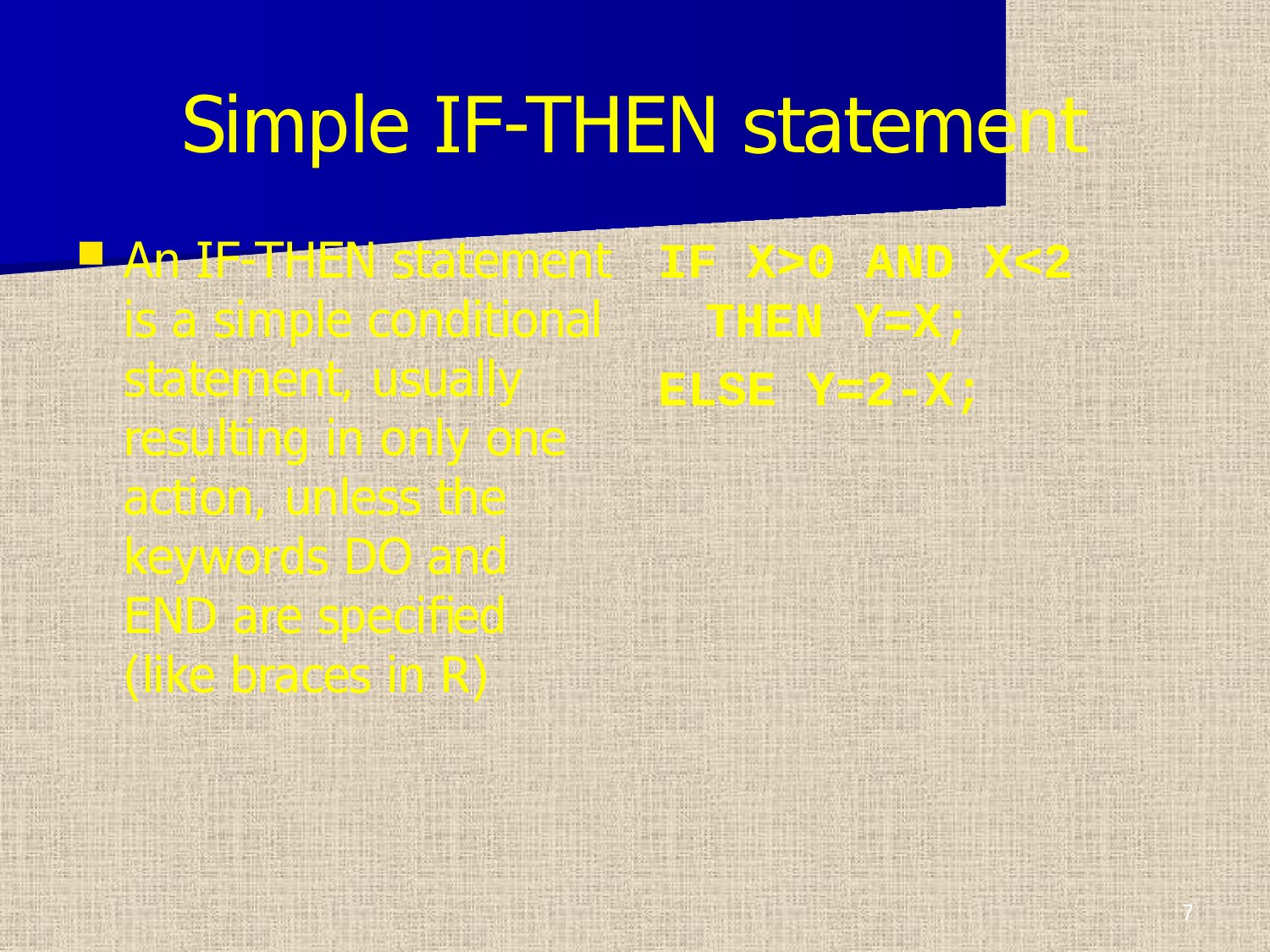

# Simple IF-THEN statement
An IF-THEN statement is a simple conditional statement, usually resulting in only one action, unless the keywords DO and END are specified (like braces in R)

IF X>0 AND X<2 THEN Y=X;
ELSE Y=2-X;
7